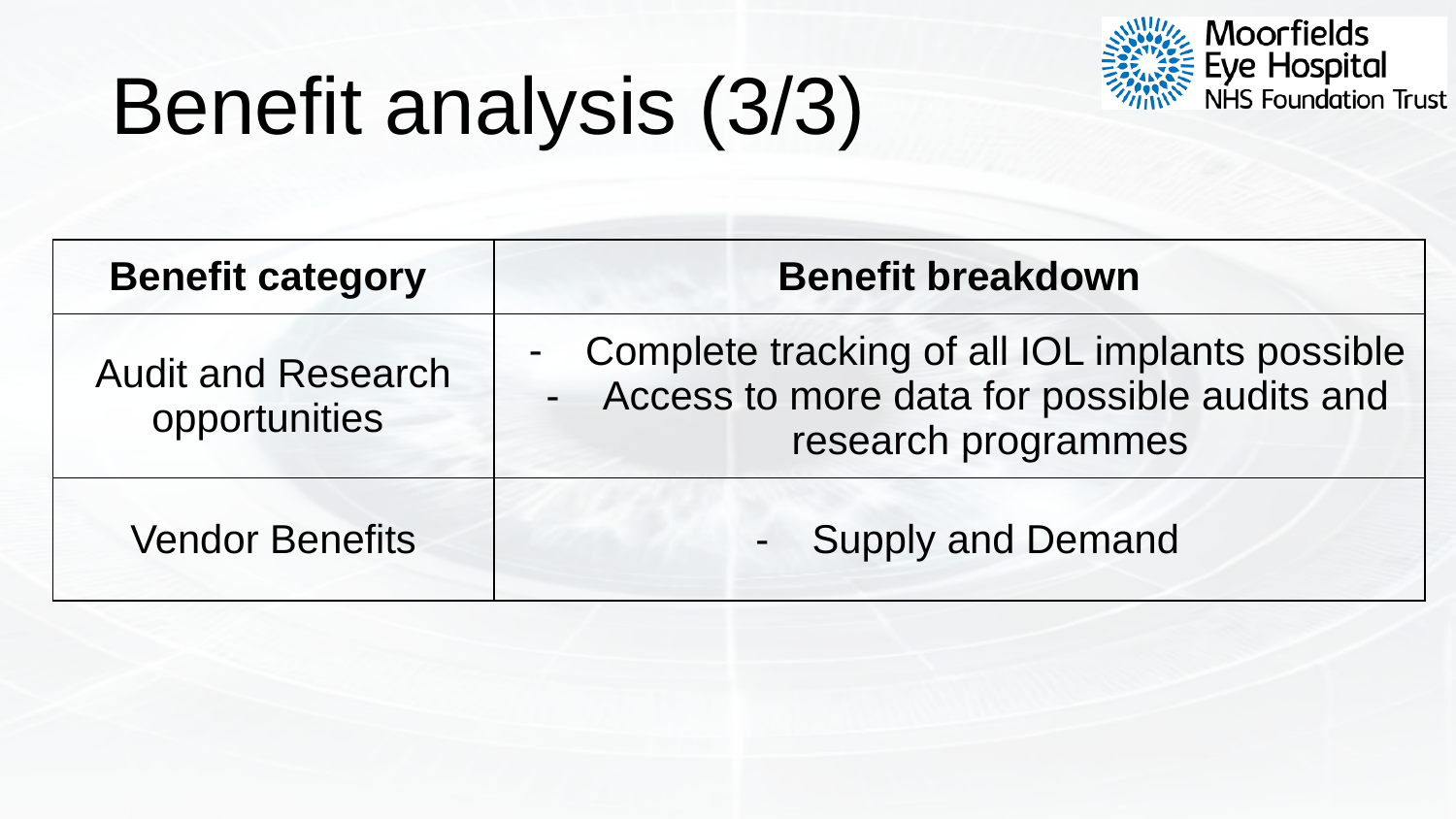

# Benefit analysis (3/3)
| Benefit category | Benefit breakdown |
| --- | --- |
| Audit and Research opportunities | Complete tracking of all IOL implants possible Access to more data for possible audits and research programmes |
| Vendor Benefits | Supply and Demand |